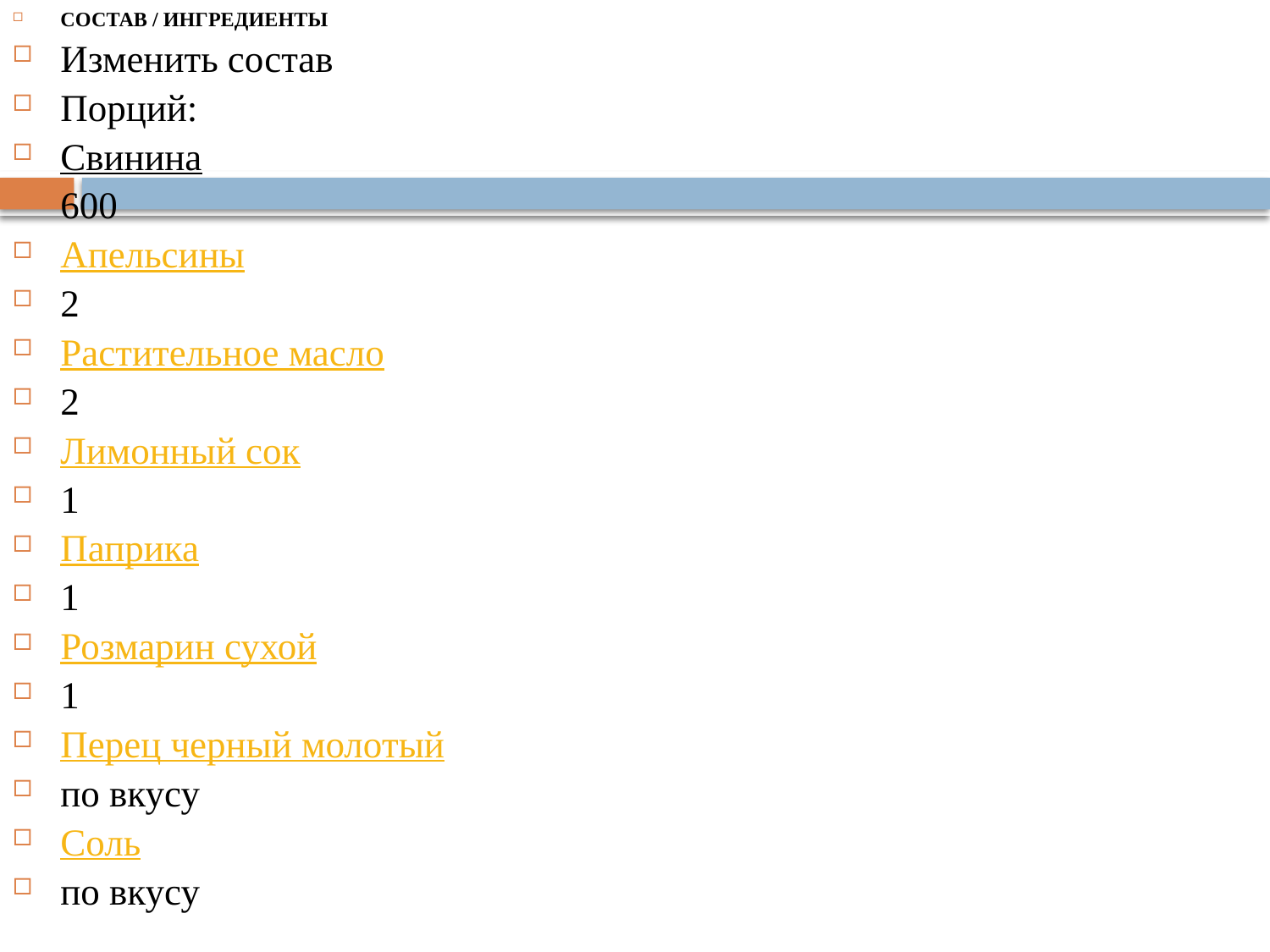

Состав / ингредиенты
Изменить состав
Порций:
Свинина
600
Апельсины
2
Растительное масло
2
Лимонный сок
1
Паприка
1
Розмарин сухой
1
Перец черный молотый
по вкусу
Соль
по вкусу